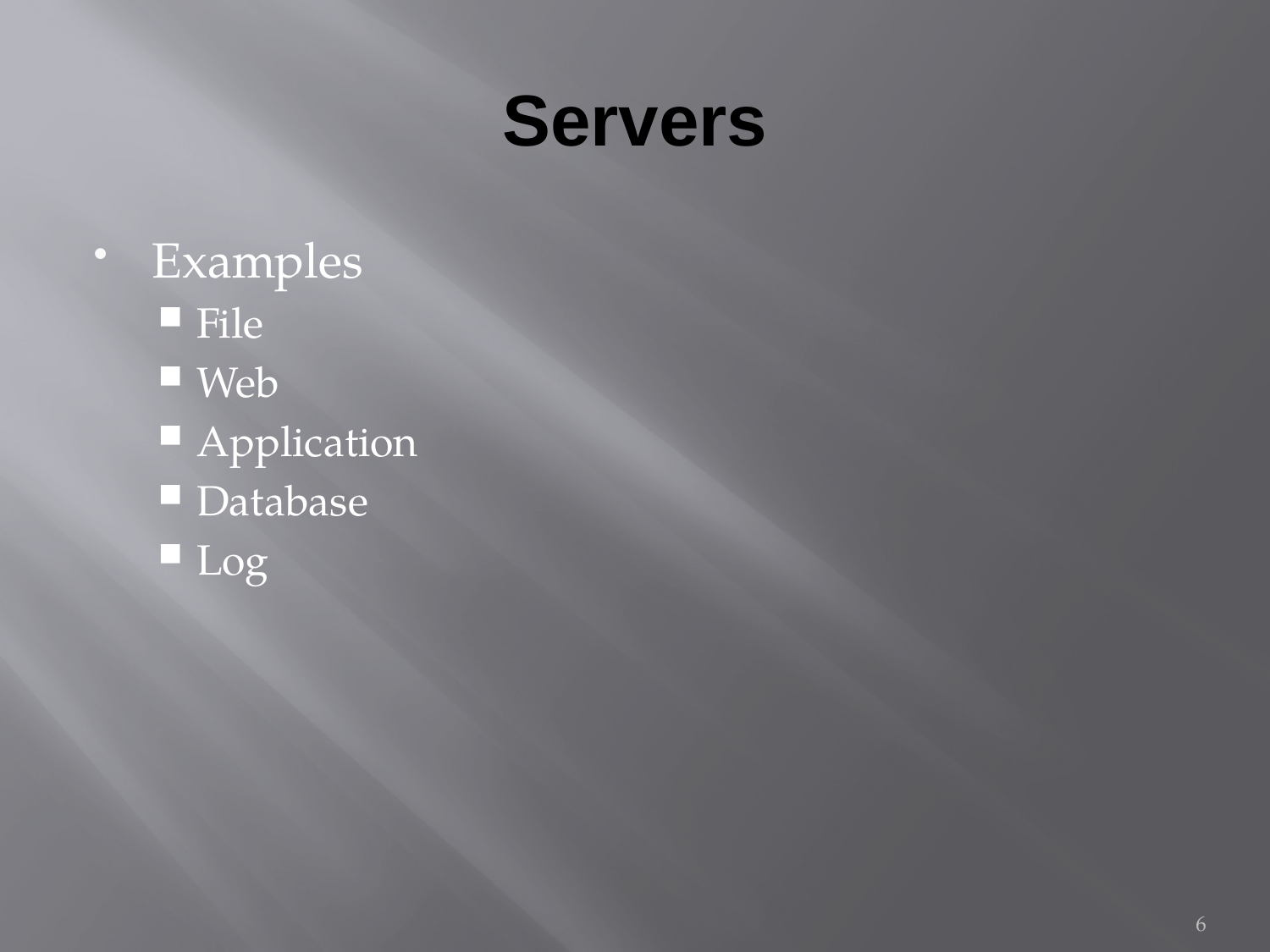

# Servers
Examples
File
Web
Application
Database
Log
6